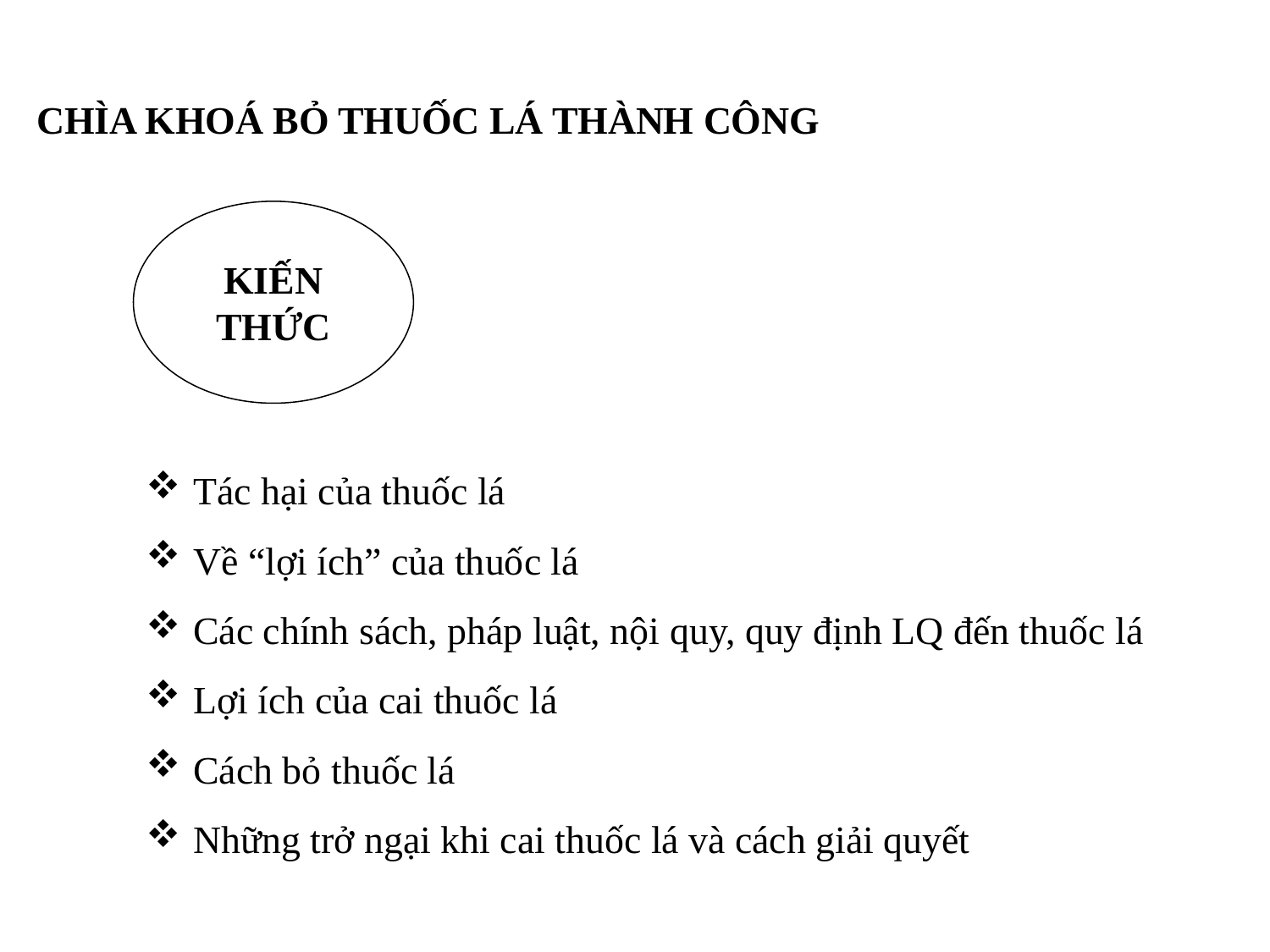

# CHÌA KHOÁ BỎ THUỐC LÁ THÀNH CÔNG
KIẾN
THỨC

Tác hại của thuốc lá
Về “lợi ích” của thuốc lá
Các chính sách, pháp luật, nội quy, quy định LQ đến thuốc lá
Lợi ích của cai thuốc lá
Cách bỏ thuốc lá
Những trở ngại khi cai thuốc lá và cách giải quyết